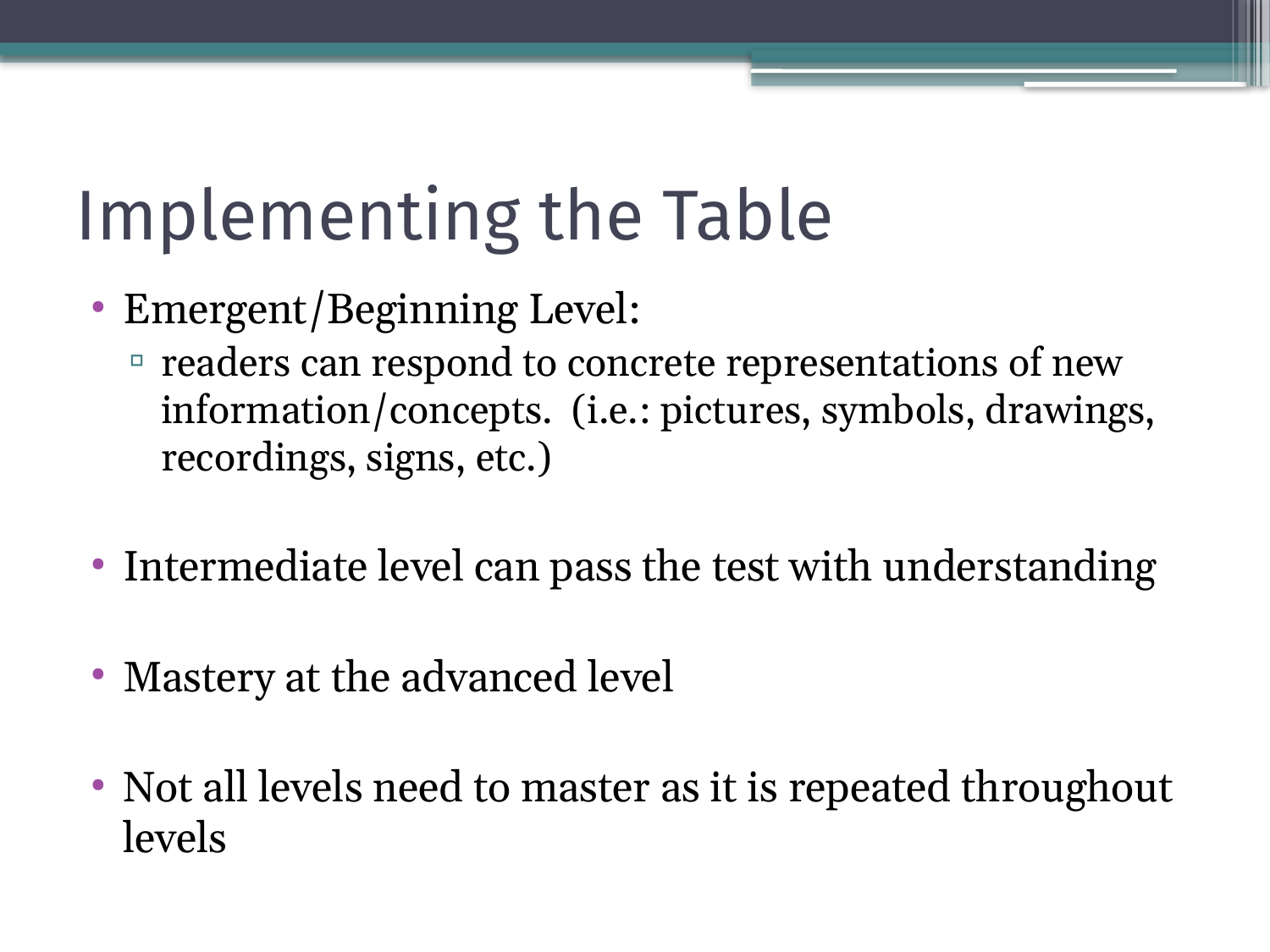

# Implementing the Table
Emergent/Beginning Level:
readers can respond to concrete representations of new information/concepts.  (i.e.: pictures, symbols, drawings, recordings, signs, etc.)

Intermediate level can pass the test with understanding

Mastery at the advanced level

Not all levels need to master as it is repeated throughout levels